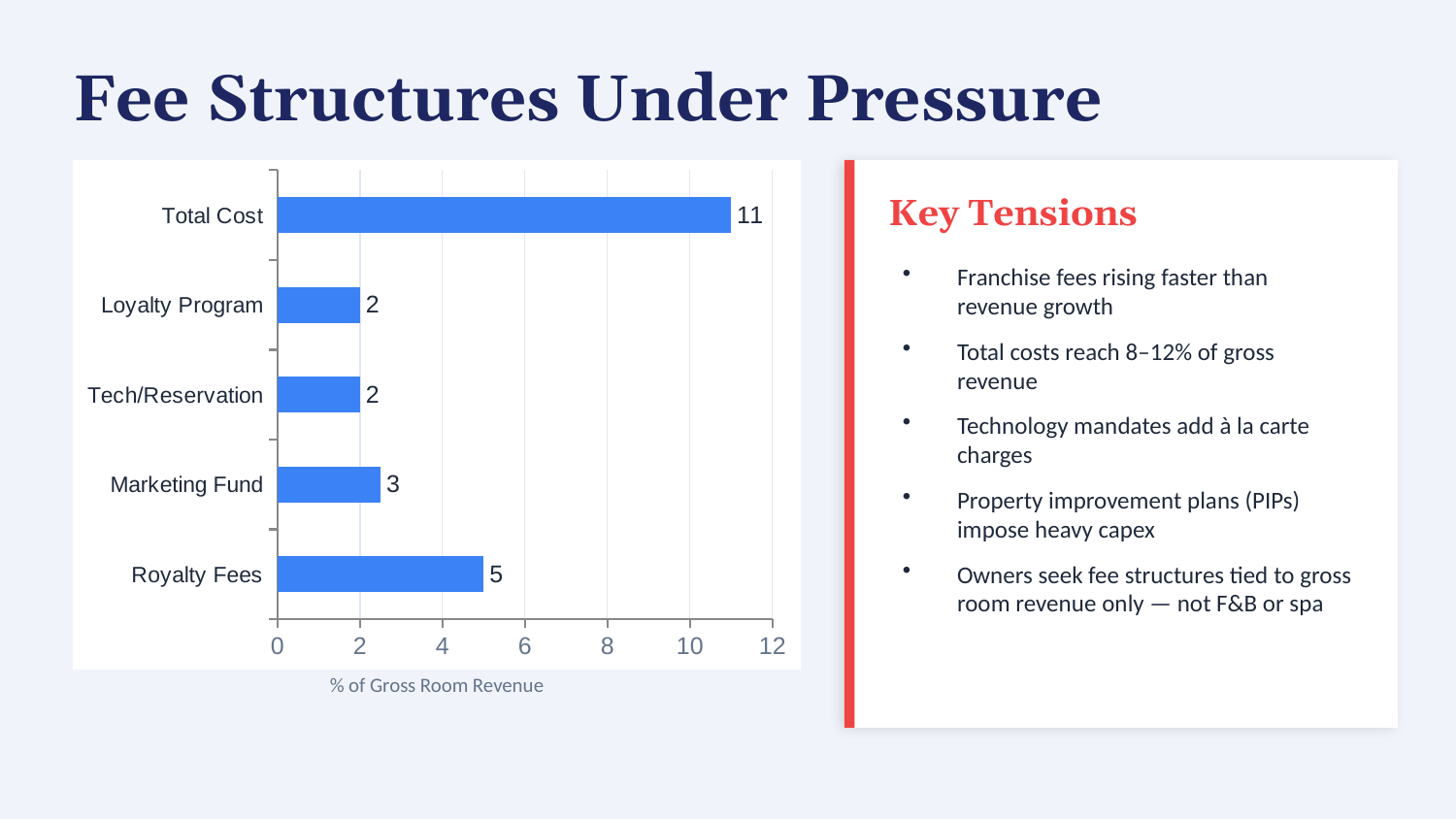

Fee Structures Under Pressure

### Chart

| Category | Typical Range (%) |
|---|---|
| Royalty Fees | 5.0 |
| Marketing Fund | 2.5 |
| Tech/Reservation | 2.0 |
| Loyalty Program | 2.0 |
| Total Cost | 11.0 |

Key Tensions
Franchise fees rising faster than revenue growth
Total costs reach 8–12% of gross revenue
Technology mandates add à la carte charges
Property improvement plans (PIPs) impose heavy capex
Owners seek fee structures tied to gross room revenue only — not F&B or spa
% of Gross Room Revenue